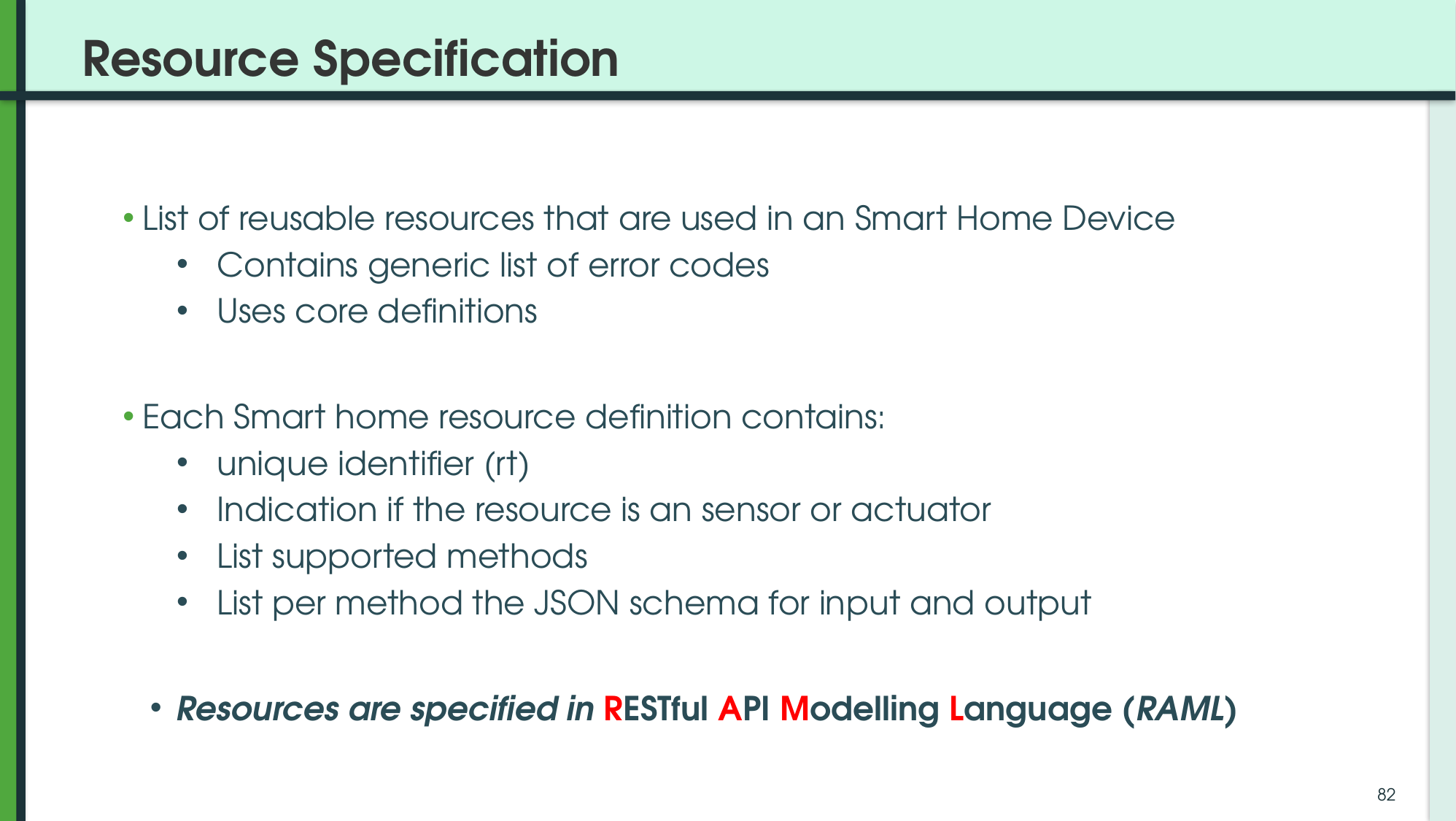

# Resource Specification
List of reusable resources that are used in an Smart Home Device
Contains generic list of error codes
Uses core definitions

Each Smart home resource definition contains:
unique identifier (rt)
Indication if the resource is an sensor or actuator
List supported methods
List per method the JSON schema for input and output

Resources are specified in RESTful API Modelling Language (RAML)
82